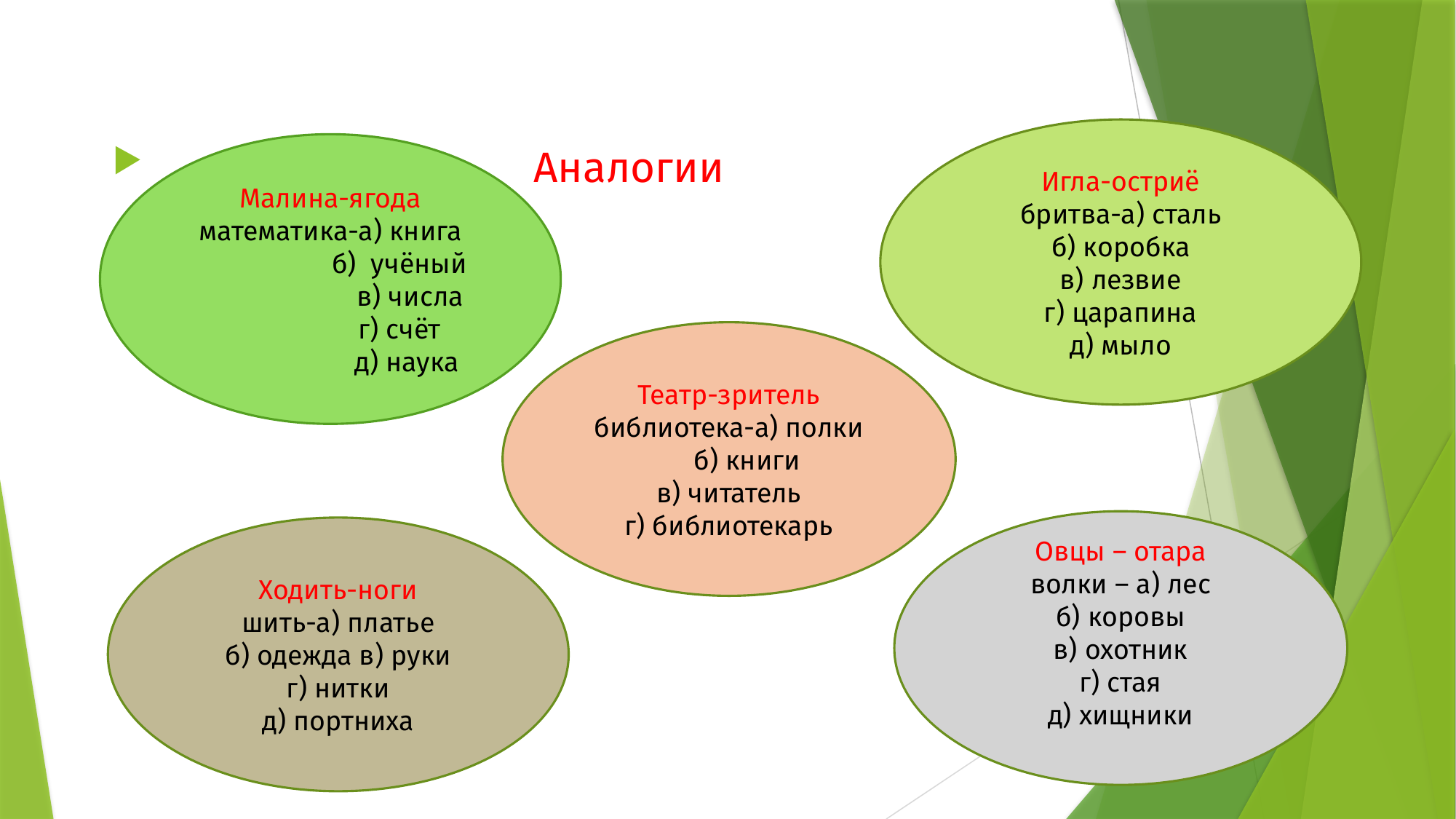

#
Игла-остриё
бритва-а) сталь
б) коробка
в) лезвие
г) царапина
д) мыло
Малина-ягода
математика-а) книга
                   б)  учёный
                      в) числа
                   г) счёт
                     д) наука
                                      Аналогии
Театр-зритель
библиотека-а) полки
     б) книги
в) читатель
г) библиотекарь
Овцы – отара
волки – а) лес
б) коровы
в) охотник
г) стая
д) хищники

Ходить-ноги
шить-а) платье
б) одежда в) руки
г) нитки
д) портниха